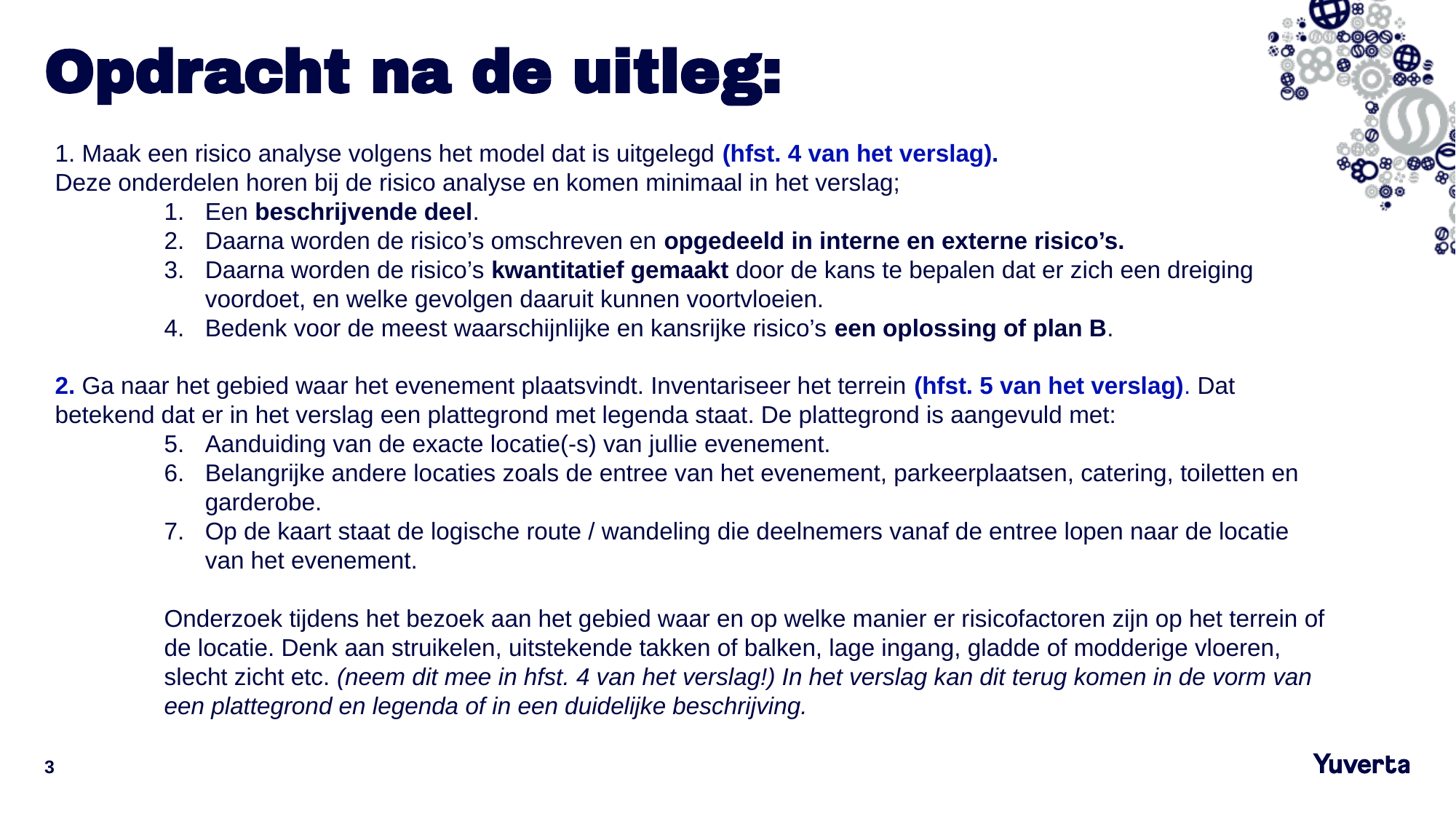

# Opdracht na de uitleg:
1. Maak een risico analyse volgens het model dat is uitgelegd (hfst. 4 van het verslag).
Deze onderdelen horen bij de risico analyse en komen minimaal in het verslag;
Een beschrijvende deel.
Daarna worden de risico’s omschreven en opgedeeld in interne en externe risico’s.
Daarna worden de risico’s kwantitatief gemaakt door de kans te bepalen dat er zich een dreiging voordoet, en welke gevolgen daaruit kunnen voortvloeien.
Bedenk voor de meest waarschijnlijke en kansrijke risico’s een oplossing of plan B.

2. Ga naar het gebied waar het evenement plaatsvindt. Inventariseer het terrein (hfst. 5 van het verslag). Dat betekend dat er in het verslag een plattegrond met legenda staat. De plattegrond is aangevuld met:
Aanduiding van de exacte locatie(-s) van jullie evenement.
Belangrijke andere locaties zoals de entree van het evenement, parkeerplaatsen, catering, toiletten en garderobe.
Op de kaart staat de logische route / wandeling die deelnemers vanaf de entree lopen naar de locatie van het evenement.

Onderzoek tijdens het bezoek aan het gebied waar en op welke manier er risicofactoren zijn op het terrein of de locatie. Denk aan struikelen, uitstekende takken of balken, lage ingang, gladde of modderige vloeren, slecht zicht etc. (neem dit mee in hfst. 4 van het verslag!) In het verslag kan dit terug komen in de vorm van een plattegrond en legenda of in een duidelijke beschrijving.

3
26-9-2023